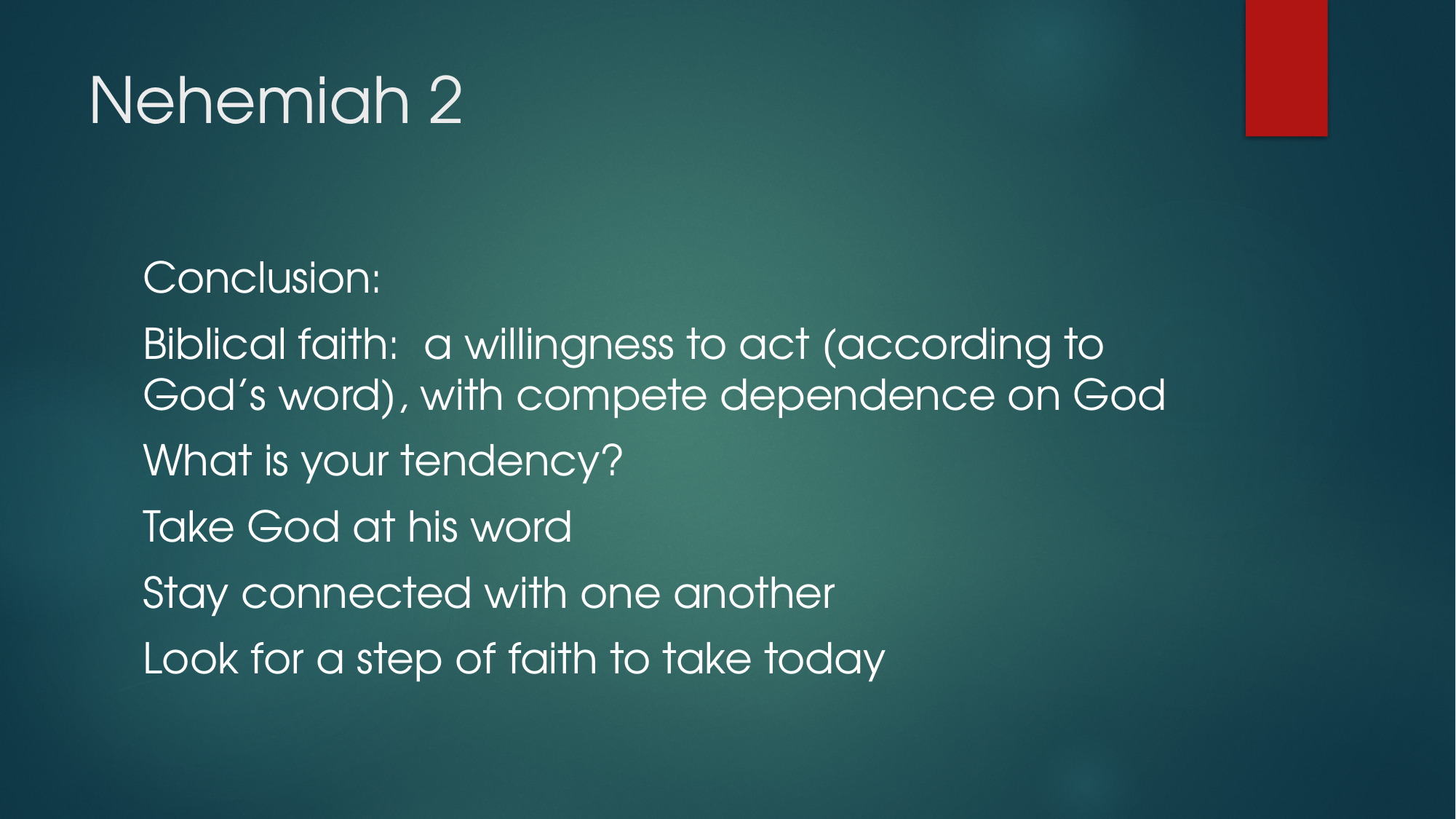

# Nehemiah 2
Conclusion:
Biblical faith:  a willingness to act (according to God’s word), with compete dependence on God
What is your tendency?
Take God at his word
Stay connected with one another
Look for a step of faith to take today